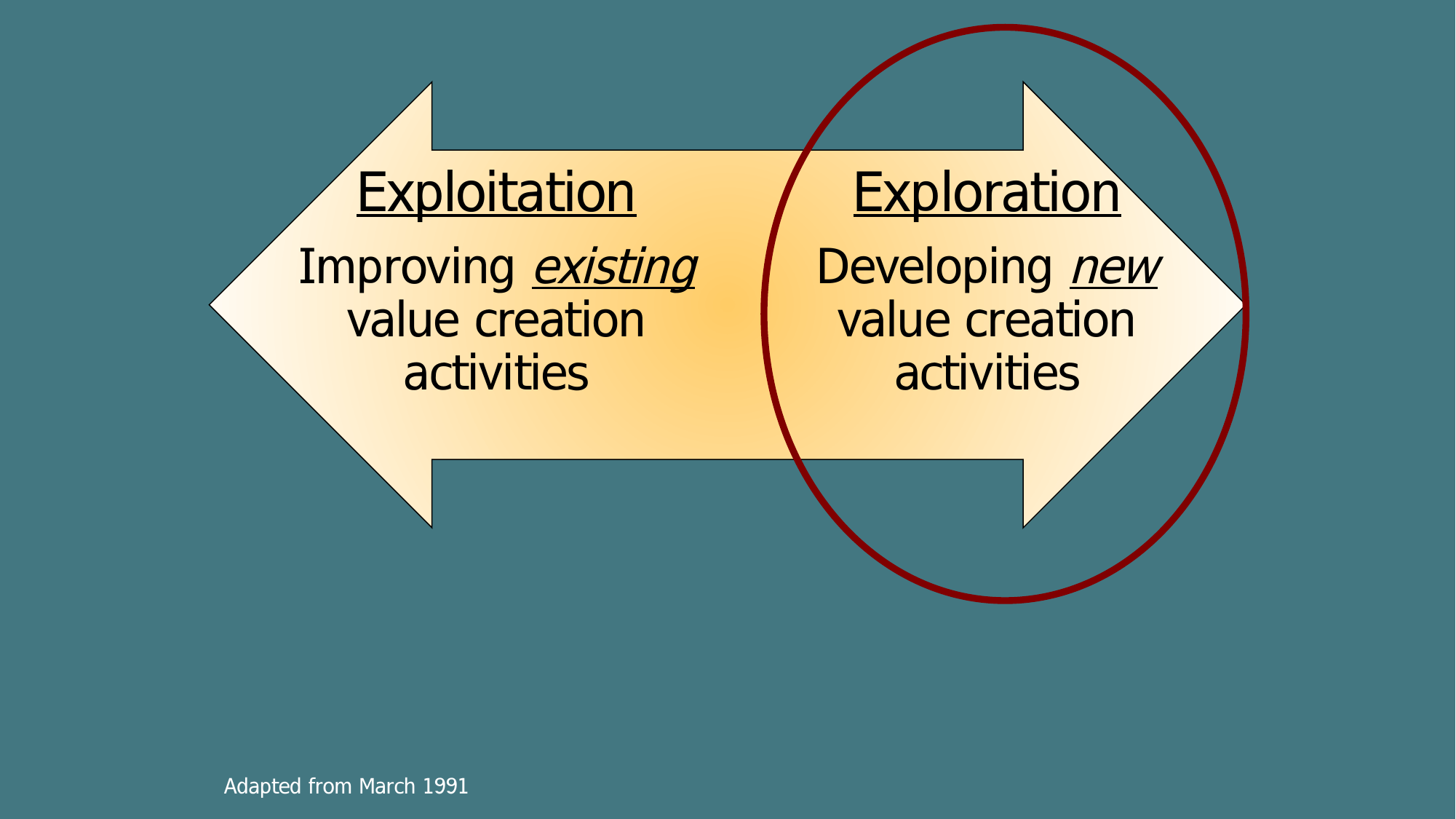

Exploitation
Improving existing value creation activities
Exploration
Developing new value creation activities
Adapted from March 1991